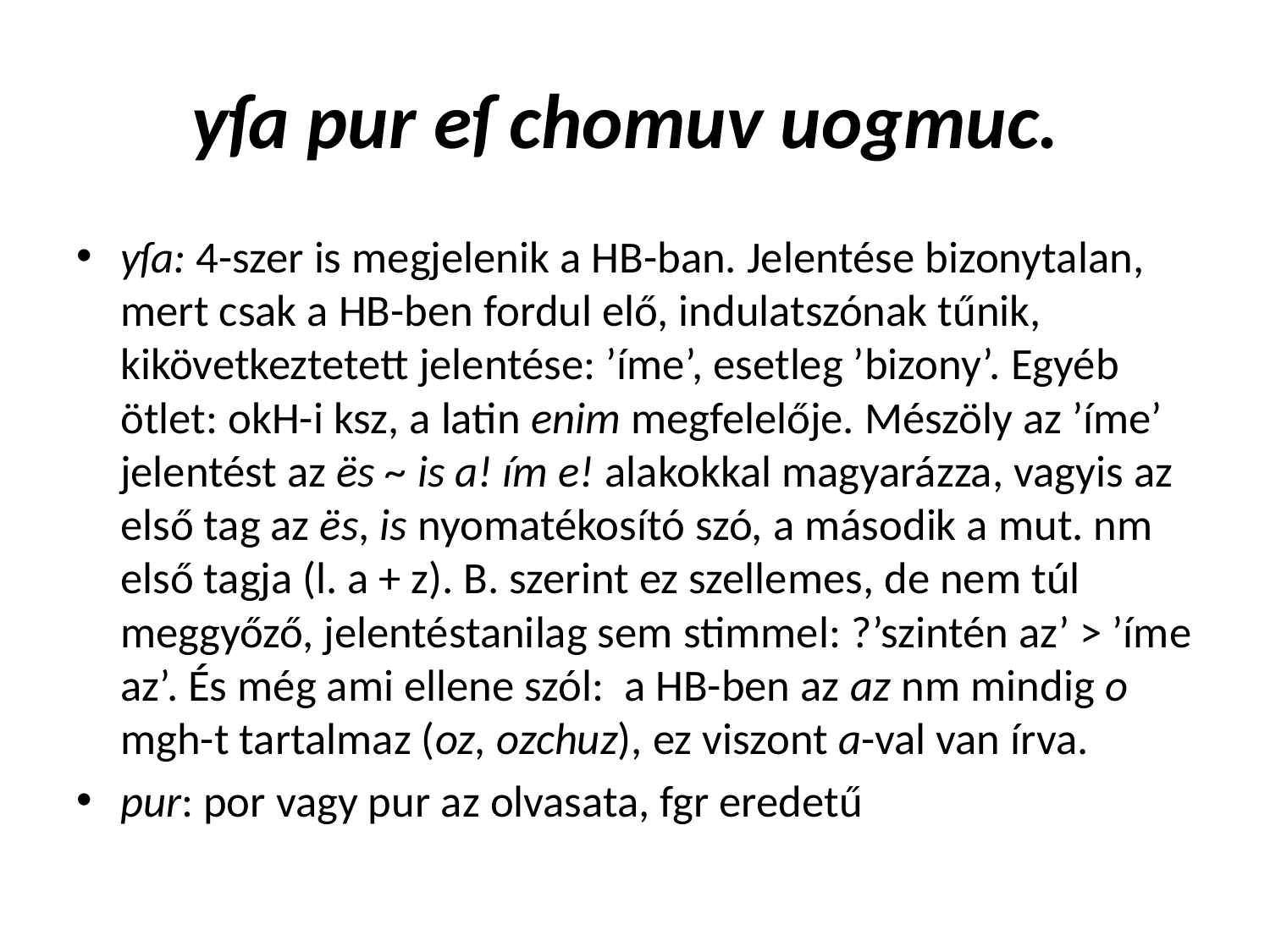

# yſa pur eſ chomuv uogmuc.
yſa: 4-szer is megjelenik a HB-ban. Jelentése bizonytalan, mert csak a HB-ben fordul elő, indulatszónak tűnik, kikövetkeztetett jelentése: ’íme’, esetleg ’bizony’. Egyéb ötlet: okH-i ksz, a latin enim megfelelője. Mészöly az ’íme’ jelentést az ës ~ is a! ím e! alakokkal magyarázza, vagyis az első tag az ës, is nyomatékosító szó, a második a mut. nm első tagja (l. a + z). B. szerint ez szellemes, de nem túl meggyőző, jelentéstanilag sem stimmel: ?’szintén az’ > ’íme az’. És még ami ellene szól:  a HB-ben az az nm mindig o mgh-t tartalmaz (oz, ozchuz), ez viszont a-val van írva.
pur: por vagy pur az olvasata, fgr eredetű